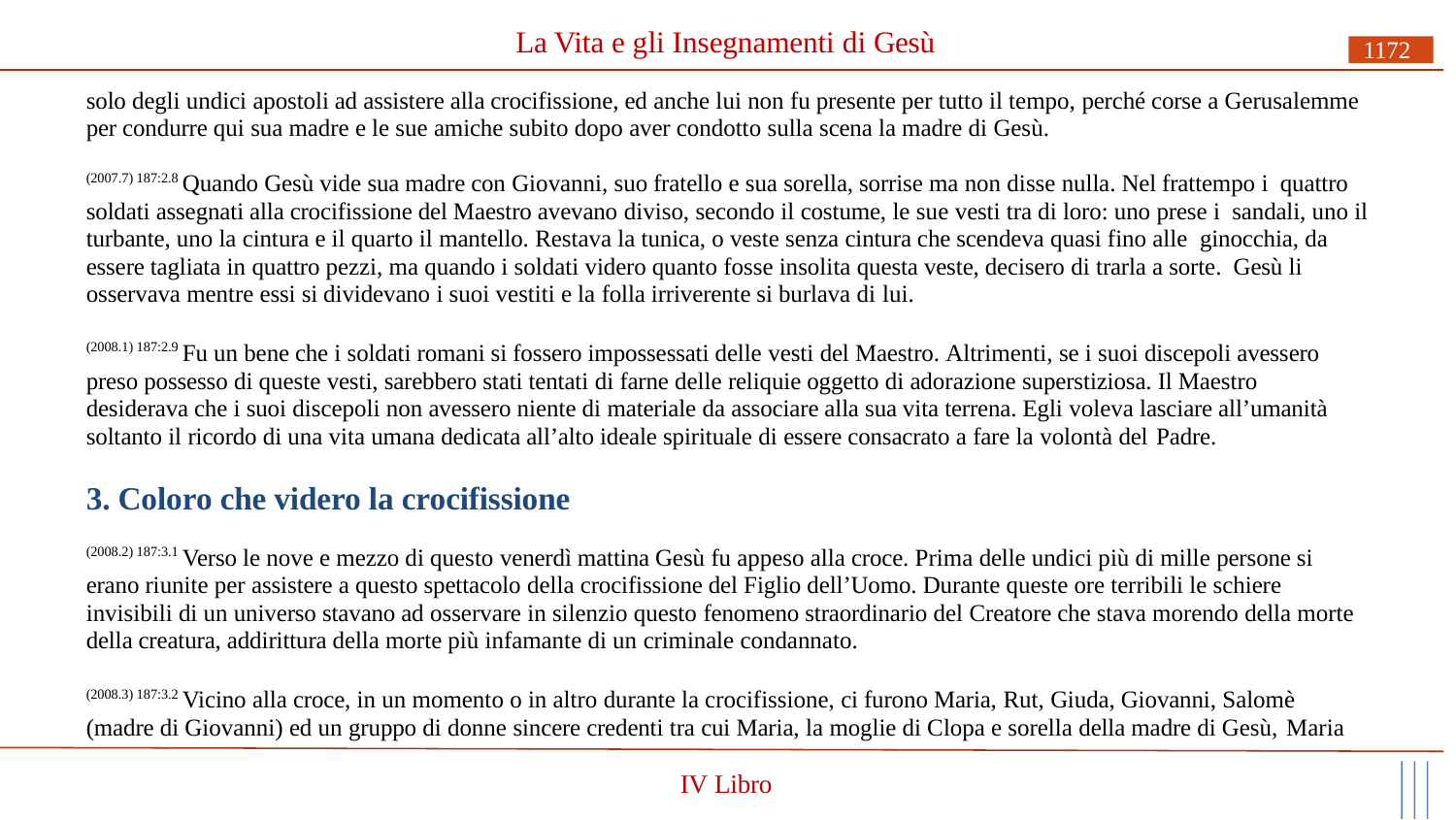

# La Vita e gli Insegnamenti di Gesù
1172

solo degli undici apostoli ad assistere alla crocifissione, ed anche lui non fu presente per tutto il tempo, perché corse a Gerusalemme  per condurre qui sua madre e le sue amiche subito dopo aver condotto sulla scena la madre di Gesù.

(2007.7) 187:2.8 Quando Gesù vide sua madre con Giovanni, suo fratello e sua sorella, sorrise ma non disse nulla. Nel frattempo i  quattro soldati assegnati alla crocifissione del Maestro avevano diviso, secondo il costume, le sue vesti tra di loro: uno prese i  sandali, uno il turbante, uno la cintura e il quarto il mantello. Restava la tunica, o veste senza cintura che scendeva quasi fino alle  ginocchia, da essere tagliata in quattro pezzi, ma quando i soldati videro quanto fosse insolita questa veste, decisero di trarla a sorte.  Gesù li osservava mentre essi si dividevano i suoi vestiti e la folla irriverente si burlava di lui.

(2008.1) 187:2.9 Fu un bene che i soldati romani si fossero impossessati delle vesti del Maestro. Altrimenti, se i suoi discepoli avessero  preso possesso di queste vesti, sarebbero stati tentati di farne delle reliquie oggetto di adorazione superstiziosa. Il Maestro  desiderava che i suoi discepoli non avessero niente di materiale da associare alla sua vita terrena. Egli voleva lasciare all’umanità  soltanto il ricordo di una vita umana dedicata all’alto ideale spirituale di essere consacrato a fare la volontà del Padre.

3. Coloro che videro la crocifissione
(2008.2) 187:3.1 Verso le nove e mezzo di questo venerdì mattina Gesù fu appeso alla croce. Prima delle undici più di mille persone si  erano riunite per assistere a questo spettacolo della crocifissione del Figlio dell’Uomo. Durante queste ore terribili le schiere  invisibili di un universo stavano ad osservare in silenzio questo fenomeno straordinario del Creatore che stava morendo della morte  della creatura, addirittura della morte più infamante di un criminale condannato.

(2008.3) 187:3.2 Vicino alla croce, in un momento o in altro durante la crocifissione, ci furono Maria, Rut, Giuda, Giovanni, Salomè  (madre di Giovanni) ed un gruppo di donne sincere credenti tra cui Maria, la moglie di Clopa e sorella della madre di Gesù, Maria

IV Libro